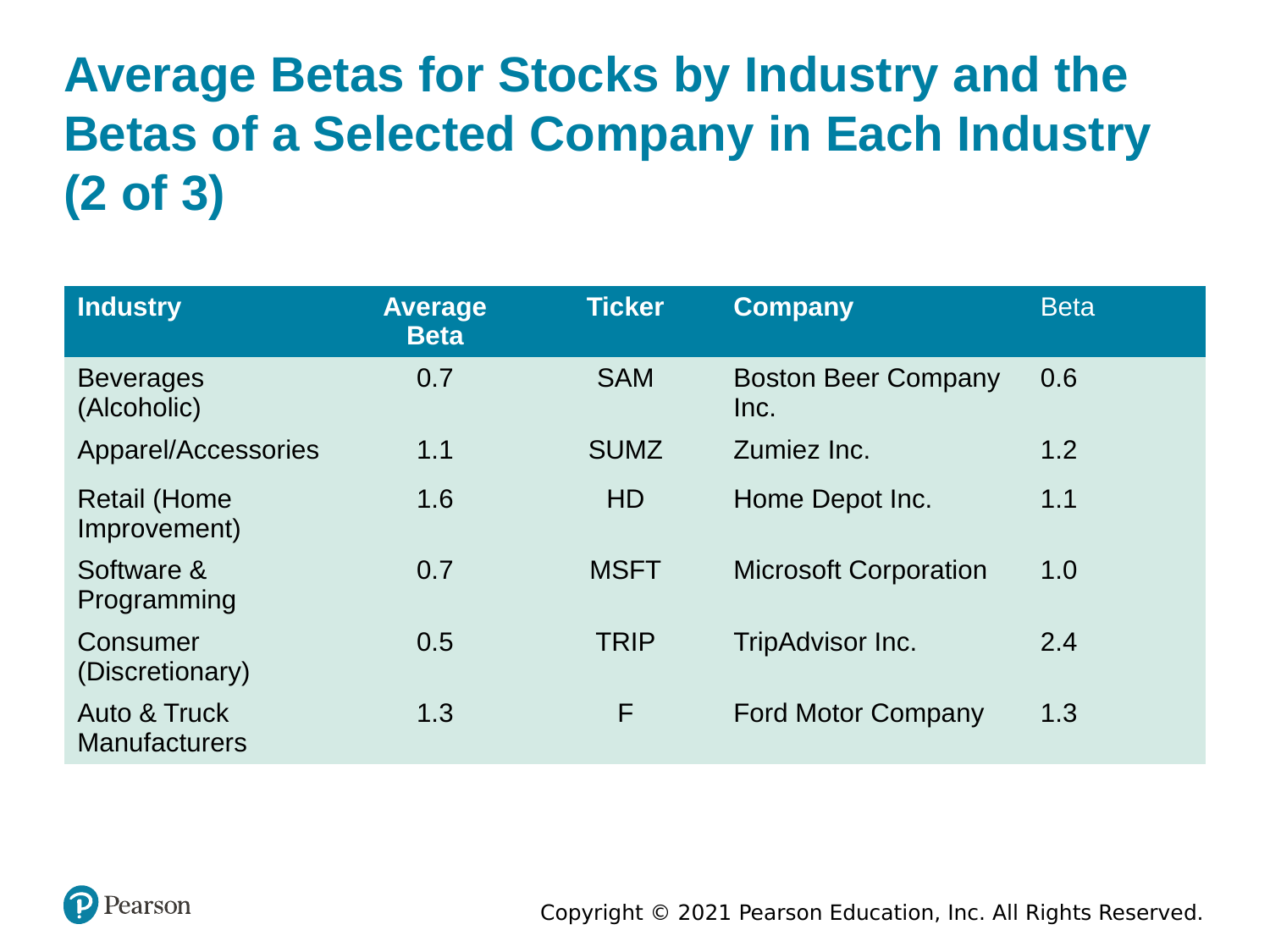

# Average Betas for Stocks by Industry and the Betas of a Selected Company in Each Industry (2 of 3)
| Industry | Average Beta | Ticker | Company | Beta |
| --- | --- | --- | --- | --- |
| Beverages (Alcoholic) | 0.7 | SAM | Boston Beer Company Inc. | 0.6 |
| Apparel/Accessories | 1.1 | SUMZ | Zumiez Inc. | 1.2 |
| Retail (Home Improvement) | 1.6 | HD | Home Depot Inc. | 1.1 |
| Software & Programming | 0.7 | MSFT | Microsoft Corporation | 1.0 |
| Consumer (Discretionary) | 0.5 | TRIP | TripAdvisor Inc. | 2.4 |
| Auto & Truck Manufacturers | 1.3 | F | Ford Motor Company | 1.3 |